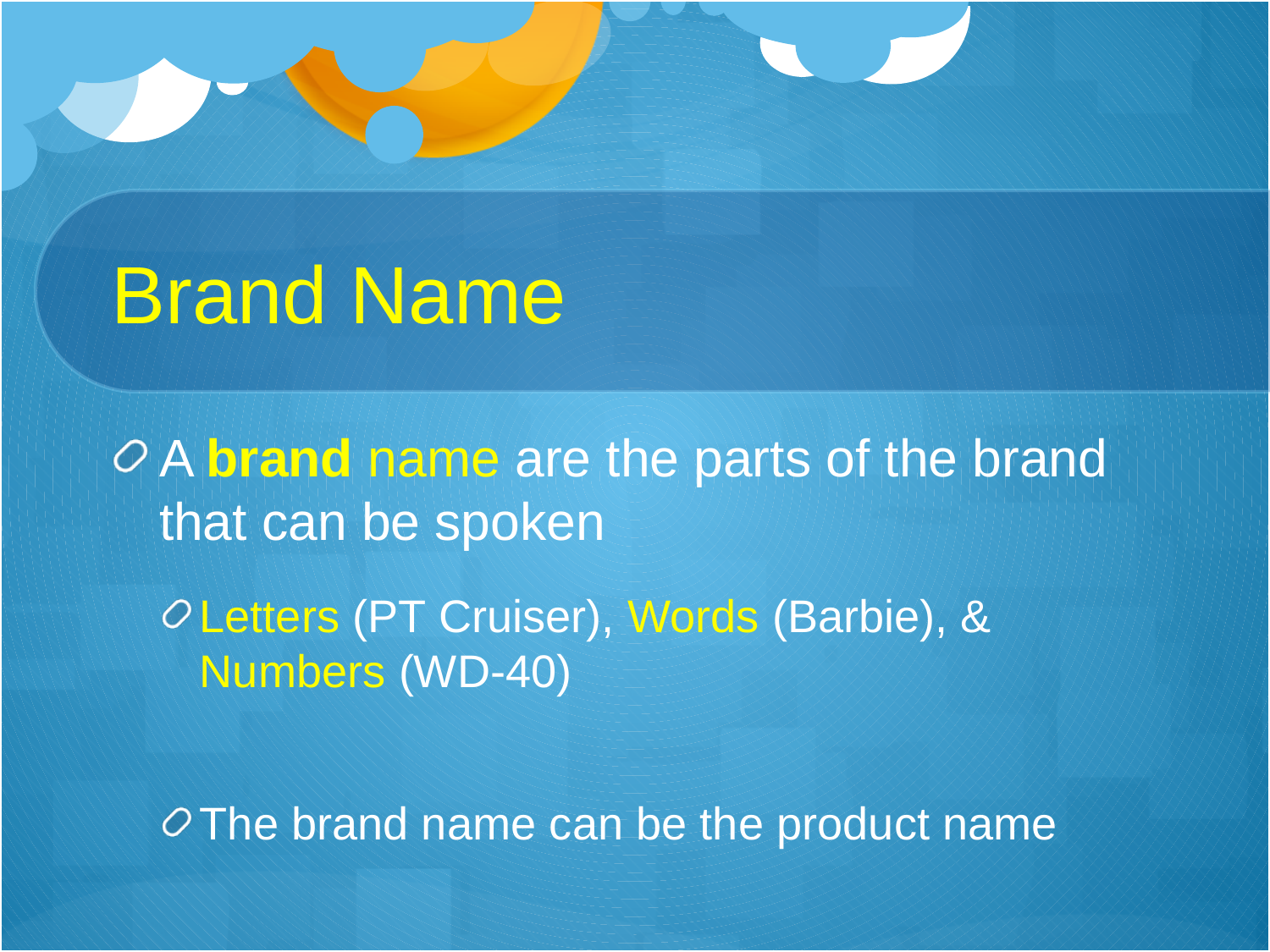

# Brand Name
A brand name are the parts of the brand that can be spoken
Letters (PT Cruiser), Words (Barbie), & Numbers (WD-40)

The brand name can be the product name